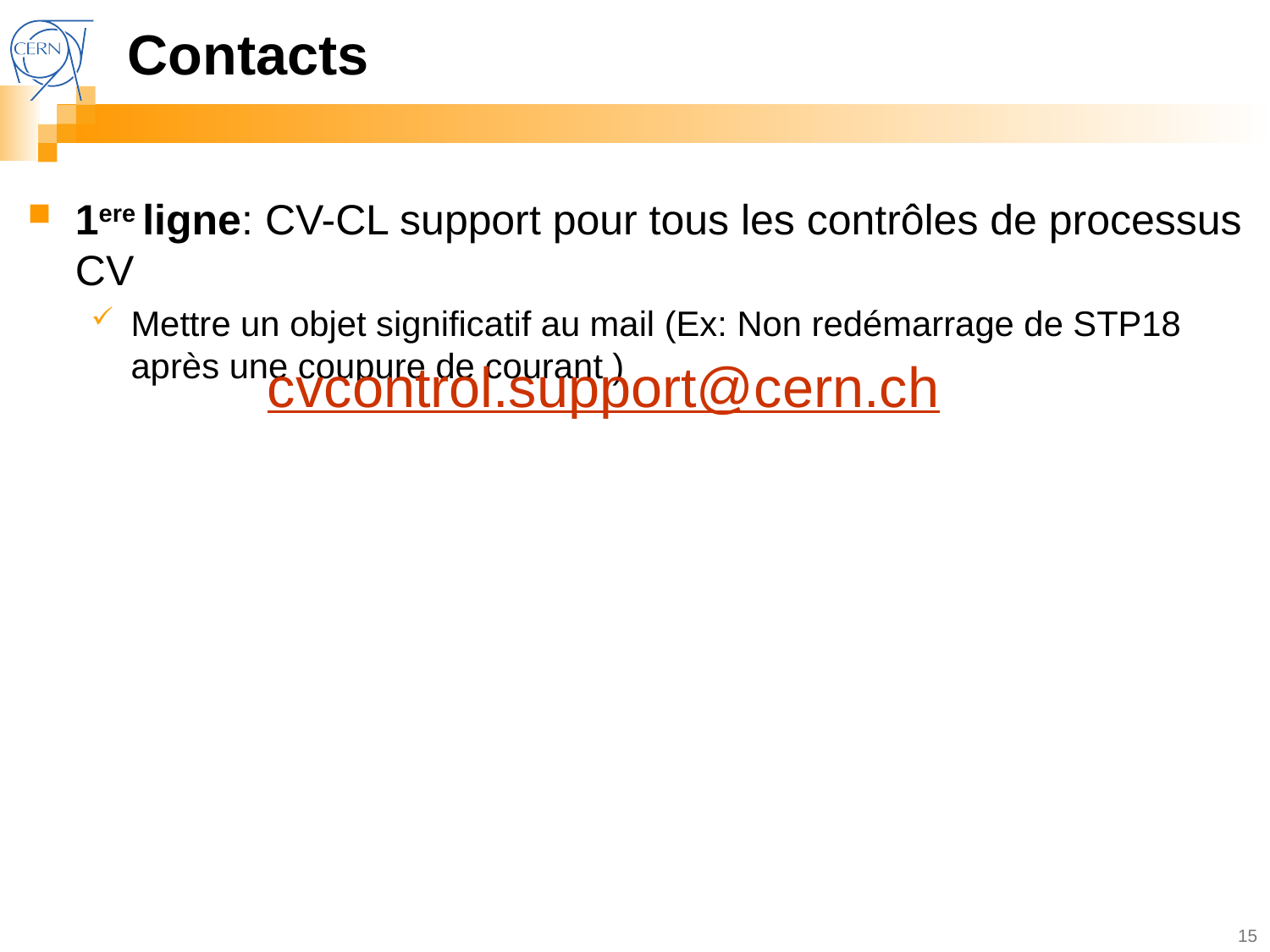

# Contacts
1ere ligne: CV-CL support pour tous les contrôles de processus CV
Mettre un objet significatif au mail (Ex: Non redémarrage de STP18 après une coupure de courant )

cvcontrol.support@cern.ch
15